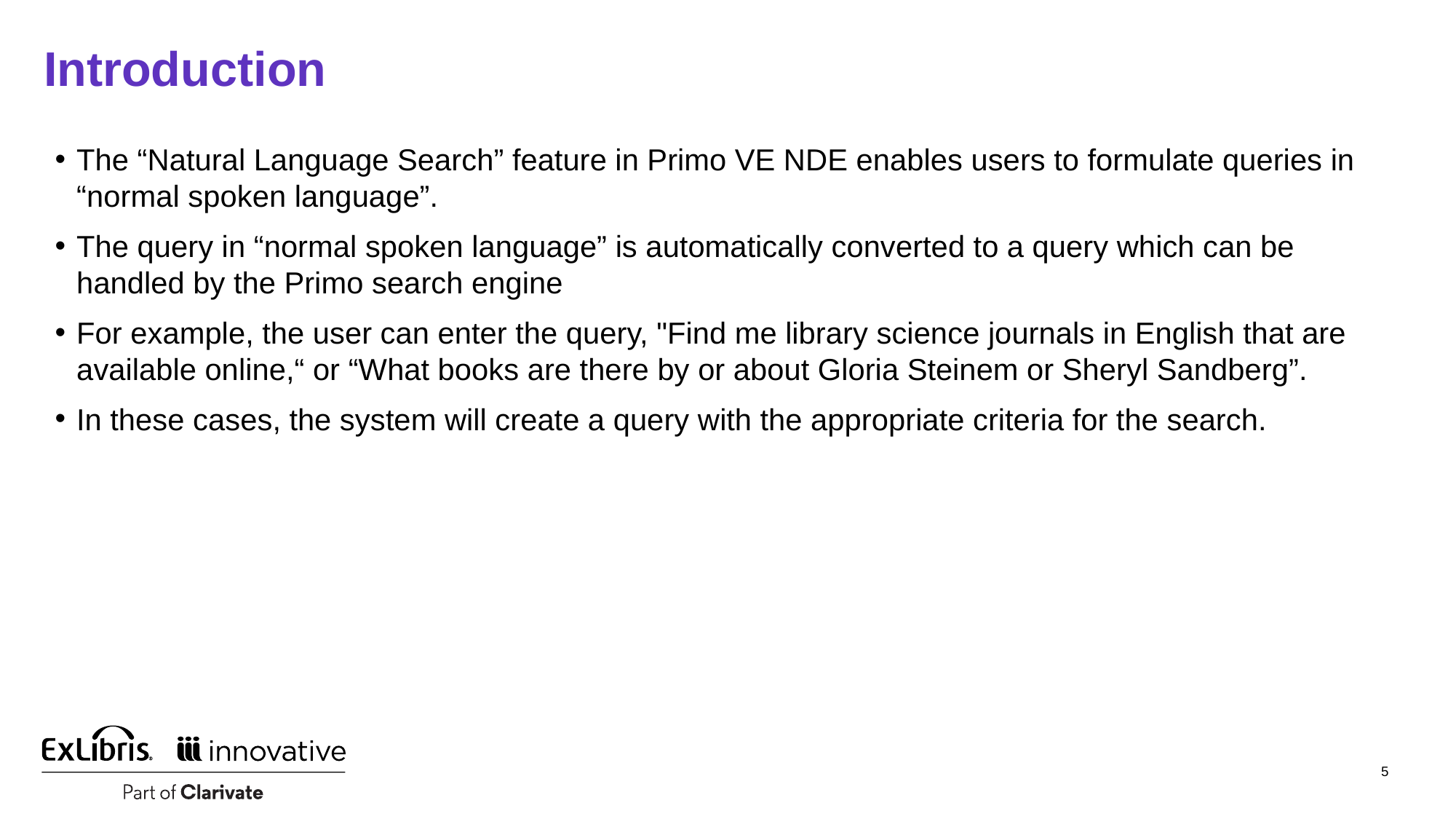

# Introduction
The “Natural Language Search” feature in Primo VE NDE enables users to formulate queries in “normal spoken language”.
The query in “normal spoken language” is automatically converted to a query which can be handled by the Primo search engine
For example, the user can enter the query, "Find me library science journals in English that are available online,“ or “What books are there by or about Gloria Steinem or Sheryl Sandberg”.
In these cases, the system will create a query with the appropriate criteria for the search.
5